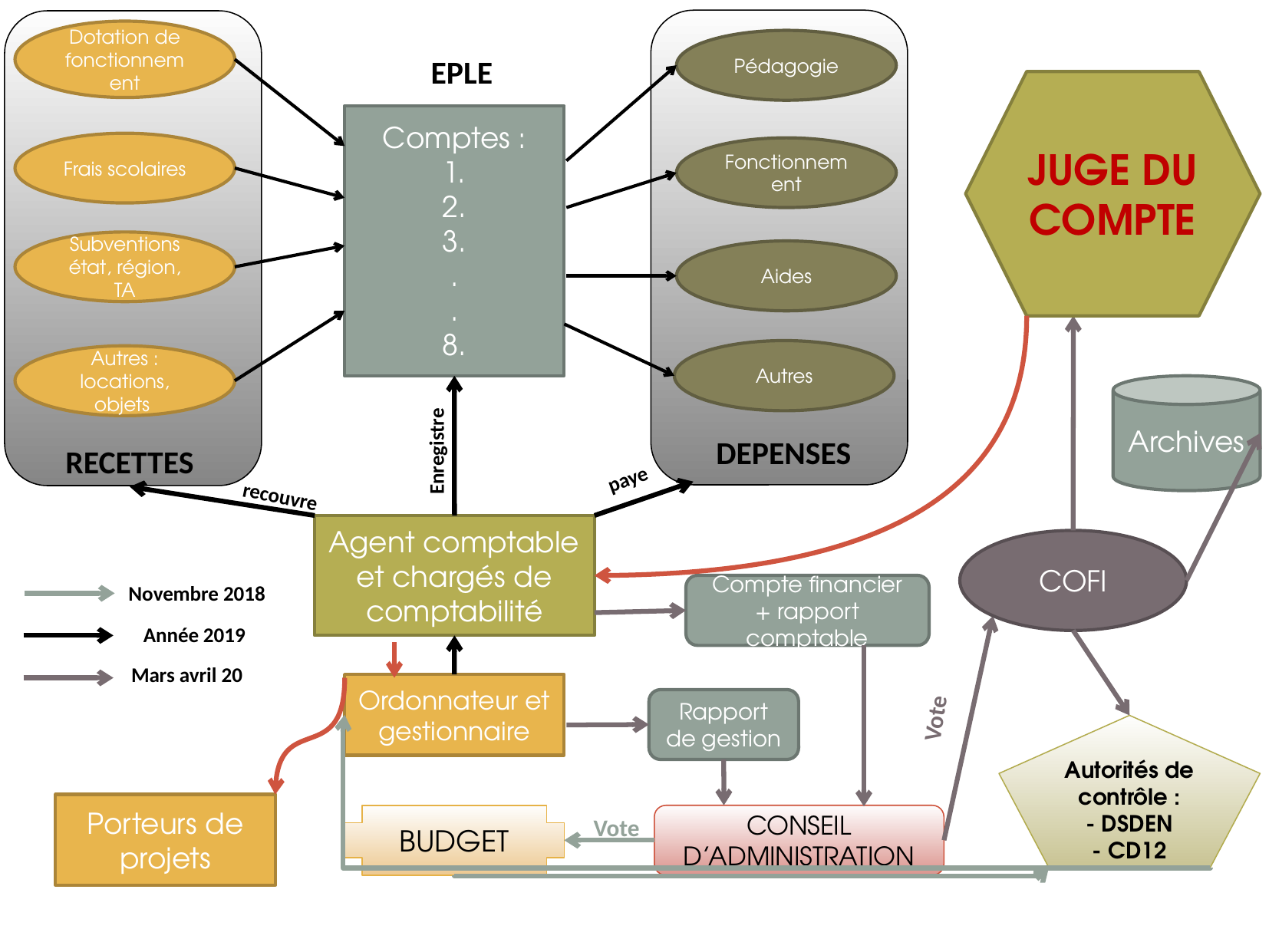

Dotation de fonctionnement
Pédagogie
EPLE
JUGE DU COMPTE
Comptes :
1.
2.
3.
.
.
8.
Frais scolaires
Fonctionnement
Subventions état, région, TA
Aides
Autres
Autres :
locations, objets
Archives
DEPENSES
Enregistre
RECETTES
paye
recouvre
Agent comptable et chargés de comptabilité
COFI
Novembre 2018
Compte financier + rapport comptable
Année 2019
Mars avril 20
Ordonnateur et gestionnaire
Rapport de gestion
Vote
Autorités de contrôle :
- DSDEN
- CD12
Porteurs de projets
BUDGET
CONSEIL D’ADMINISTRATION
Vote